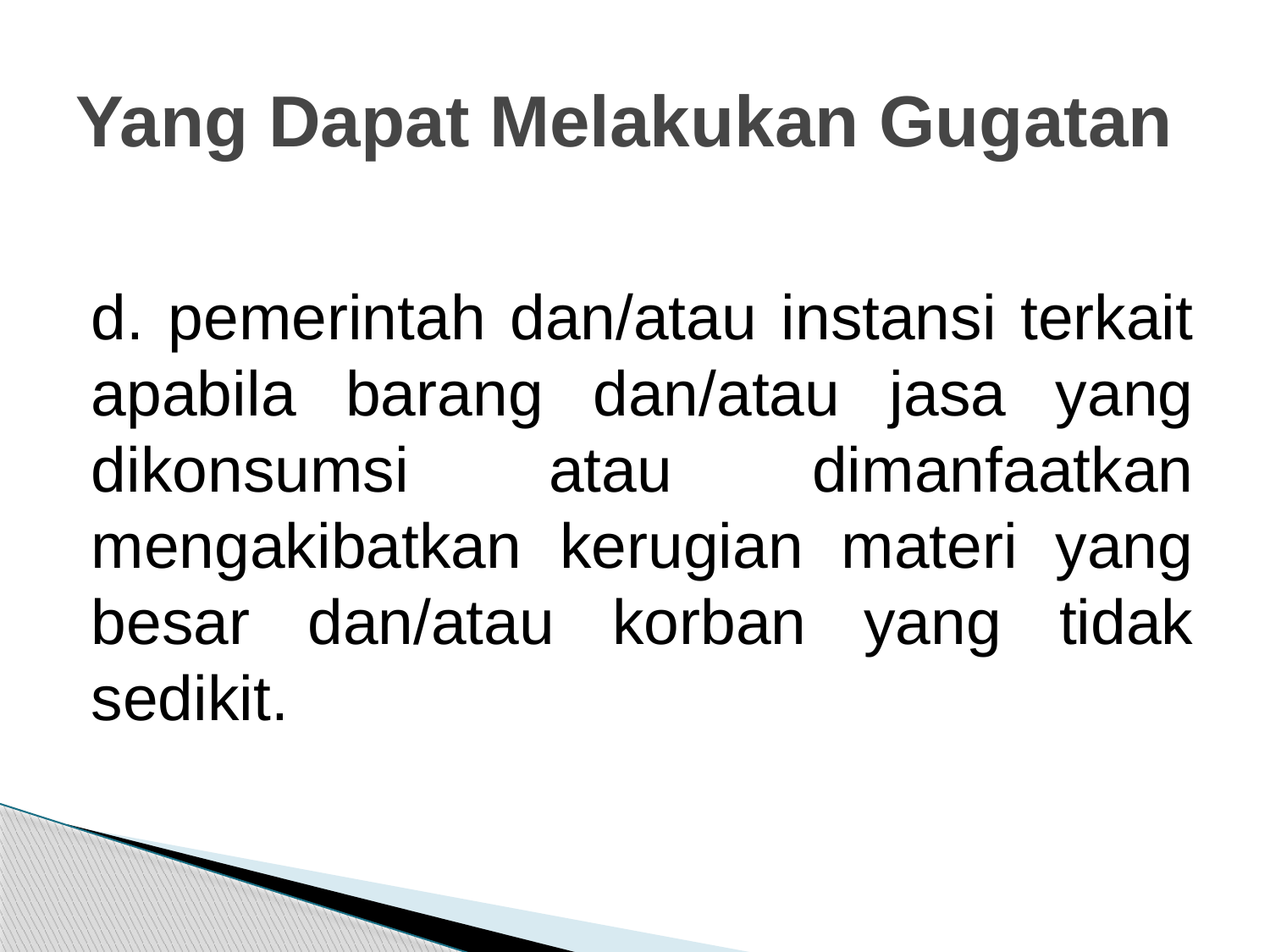

# Yang Dapat Melakukan Gugatan

d. pemerintah dan/atau instansi terkait apabila barang dan/atau jasa yang dikonsumsi atau dimanfaatkan mengakibatkan kerugian materi yang besar dan/atau korban yang tidak sedikit.